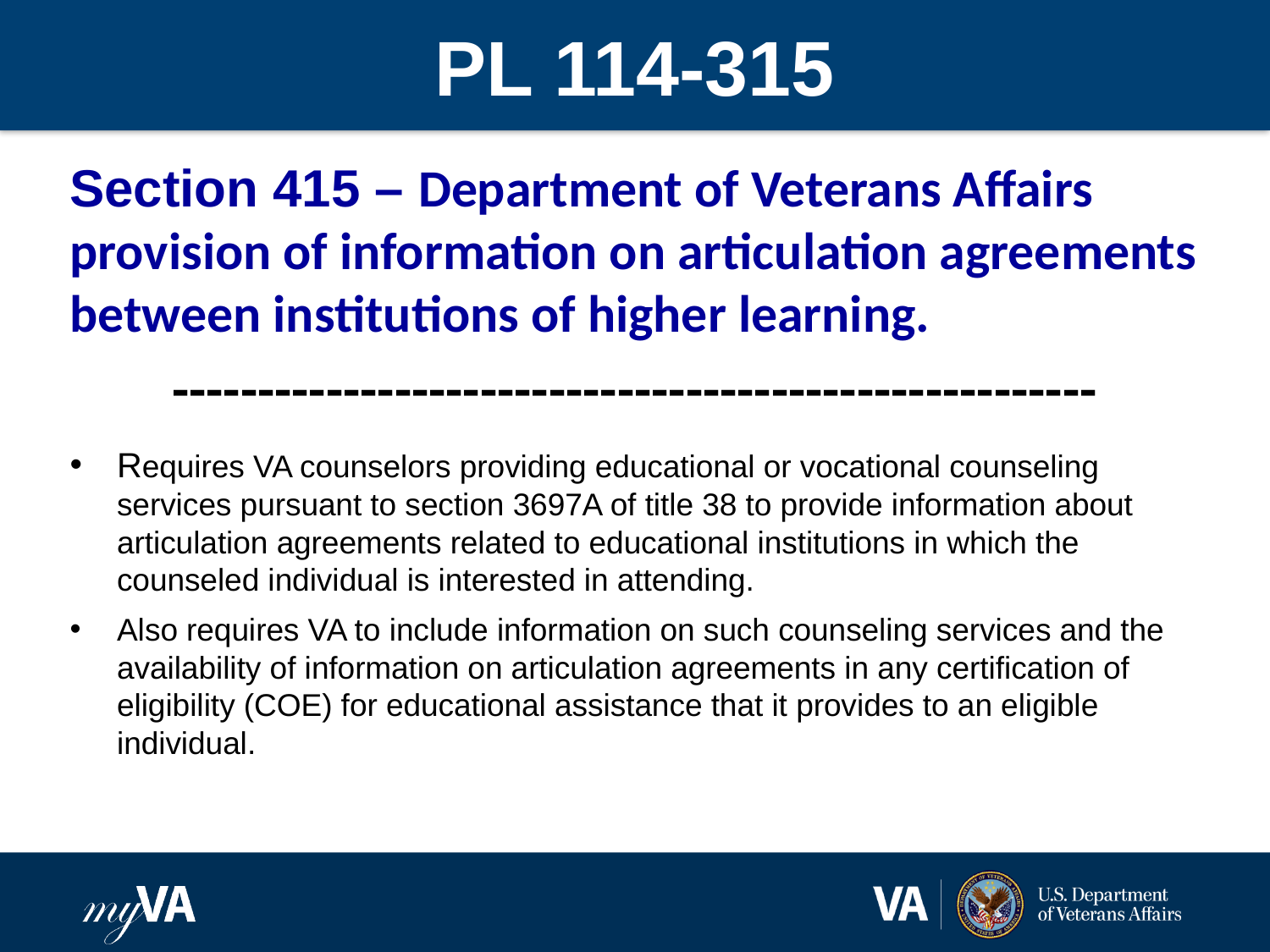

# PL 114-315
Section 415 – Department of Veterans Affairs provision of information on articulation agreements between institutions of higher learning.
------------------------------------------------------
Requires VA counselors providing educational or vocational counseling services pursuant to section 3697A of title 38 to provide information about articulation agreements related to educational institutions in which the counseled individual is interested in attending.
Also requires VA to include information on such counseling services and the availability of information on articulation agreements in any certification of eligibility (COE) for educational assistance that it provides to an eligible individual.